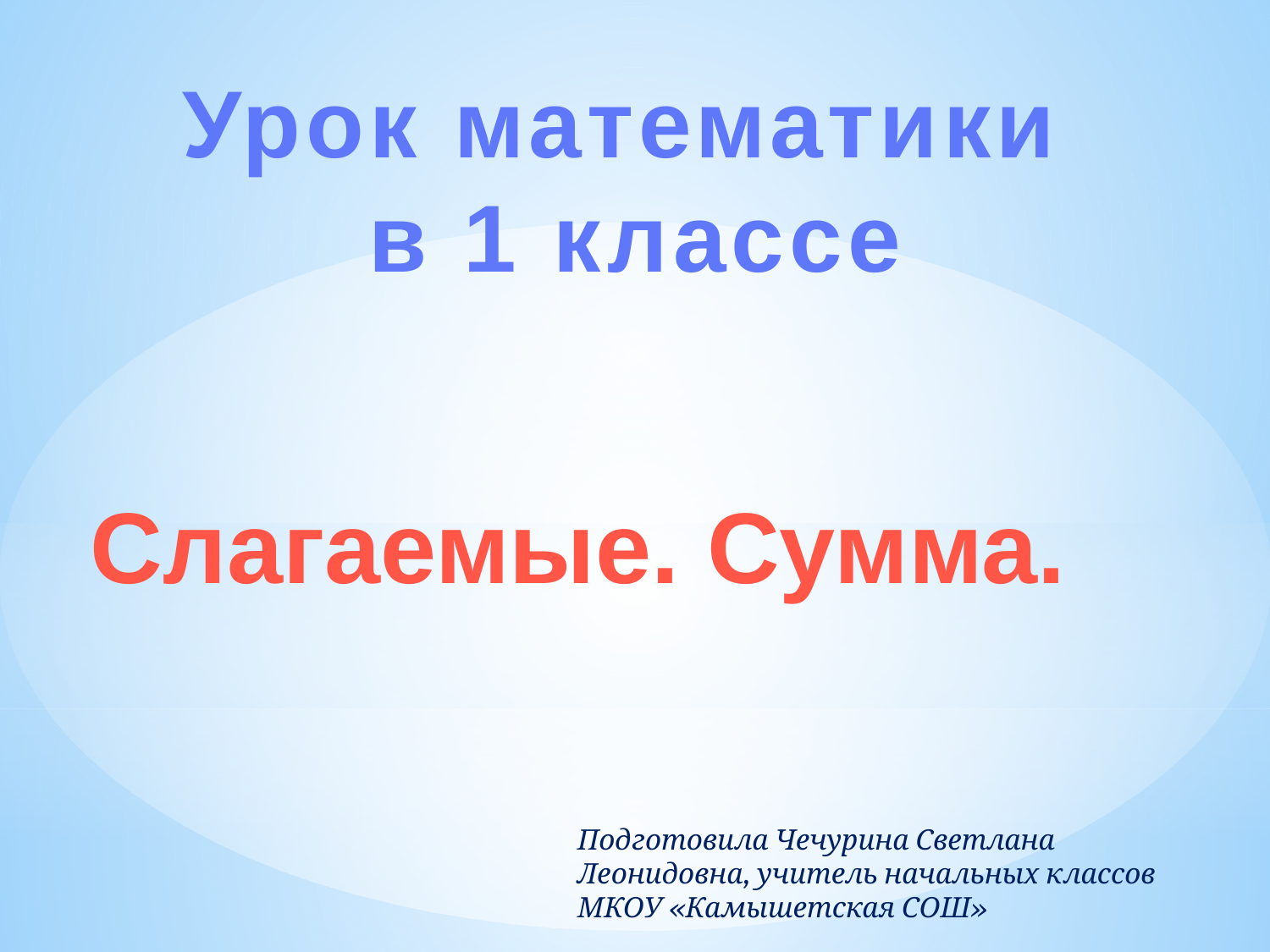

Урок математики
в 1 классе
Слагаемые. Сумма.
Подготовила Чечурина Светлана Леонидовна, учитель начальных классов
МКОУ «Камышетская СОШ»